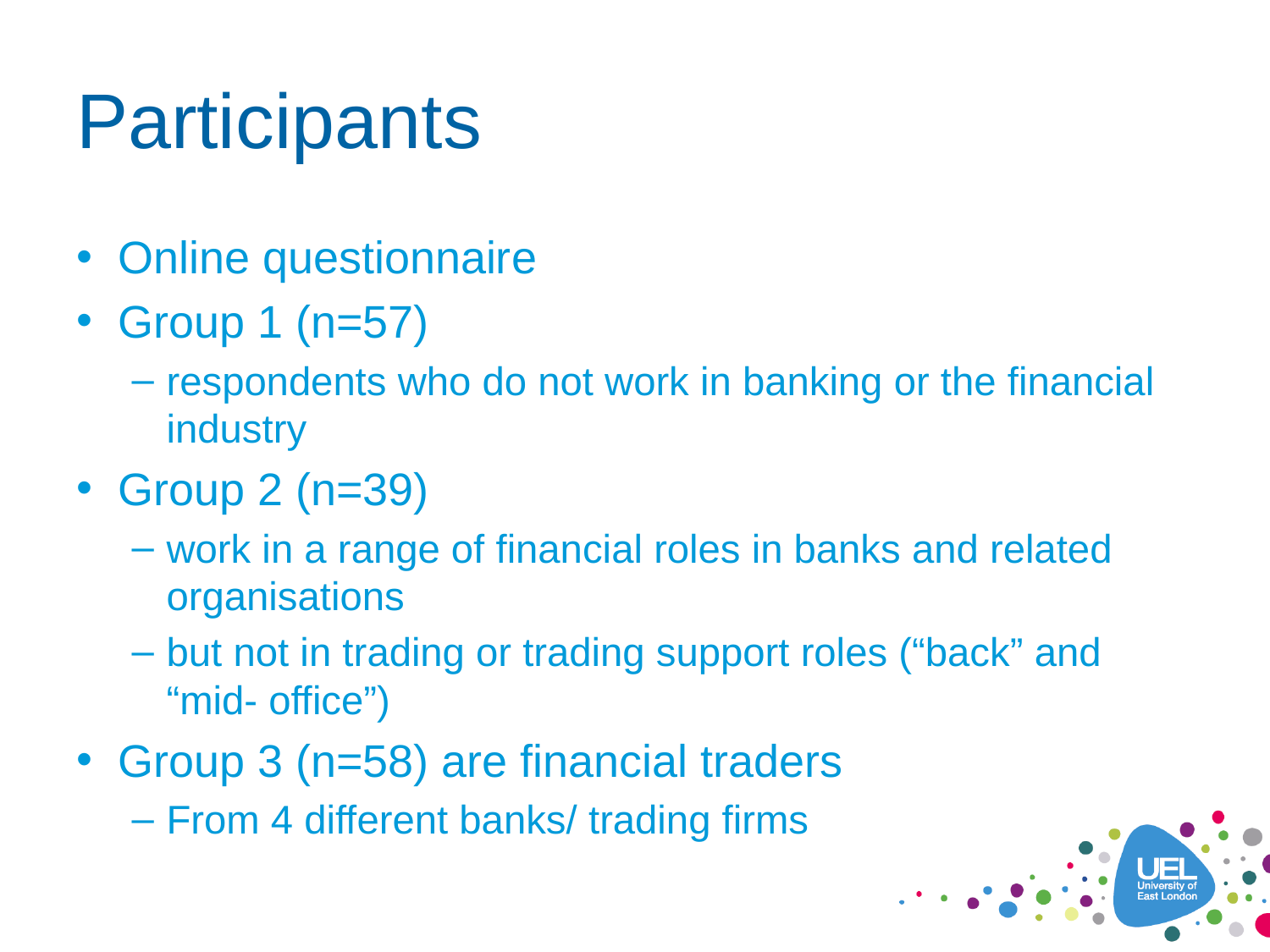

# Participants
Online questionnaire
Group 1 (n=57)
respondents who do not work in banking or the financial industry
Group 2 (n=39)
work in a range of financial roles in banks and related organisations
but not in trading or trading support roles (“back” and “mid- office”)
Group 3 (n=58) are financial traders
From 4 different banks/ trading firms